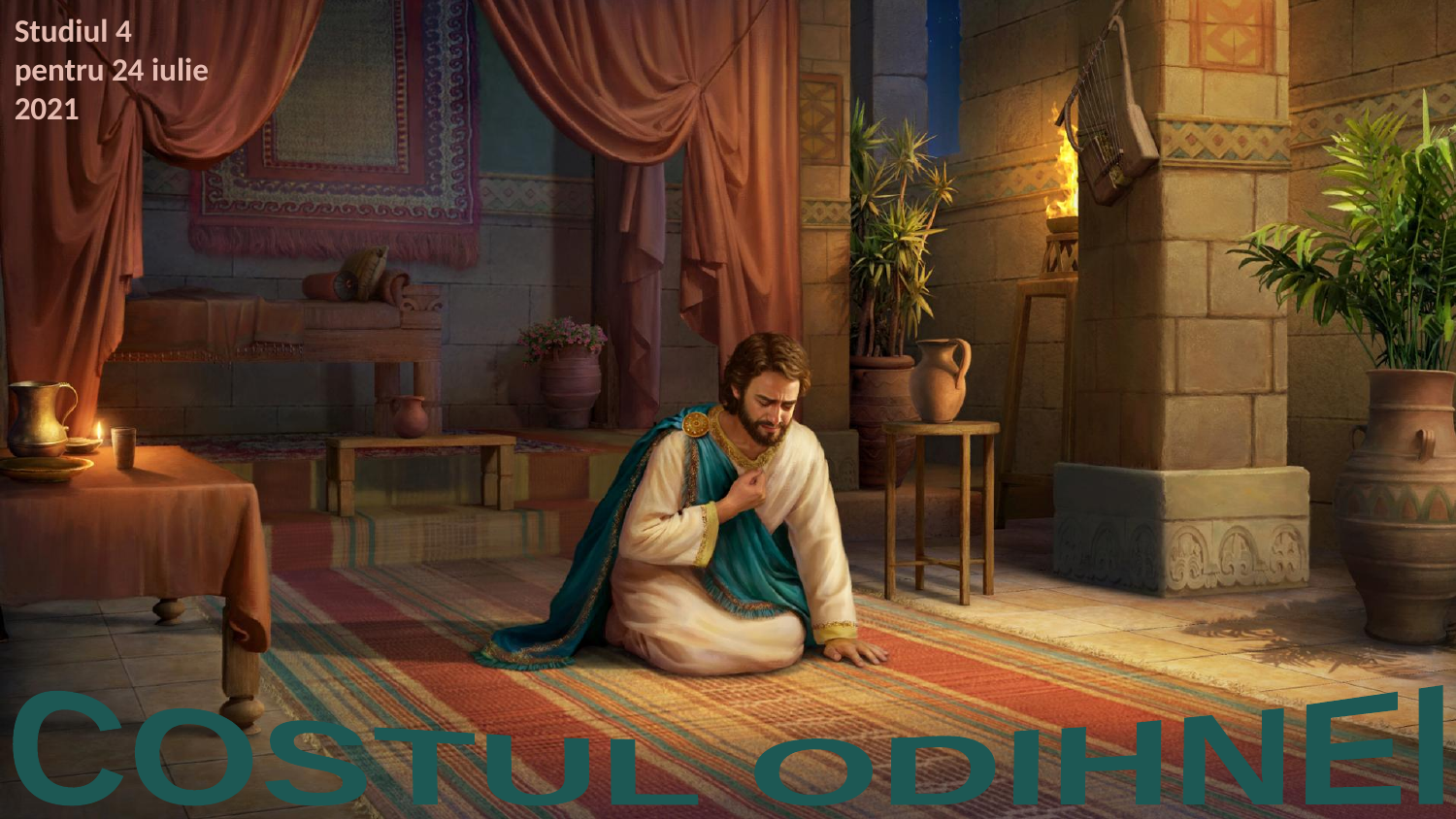

Studiul 4 pentru 24 iulie 2021
COSTUL ODIHNEI